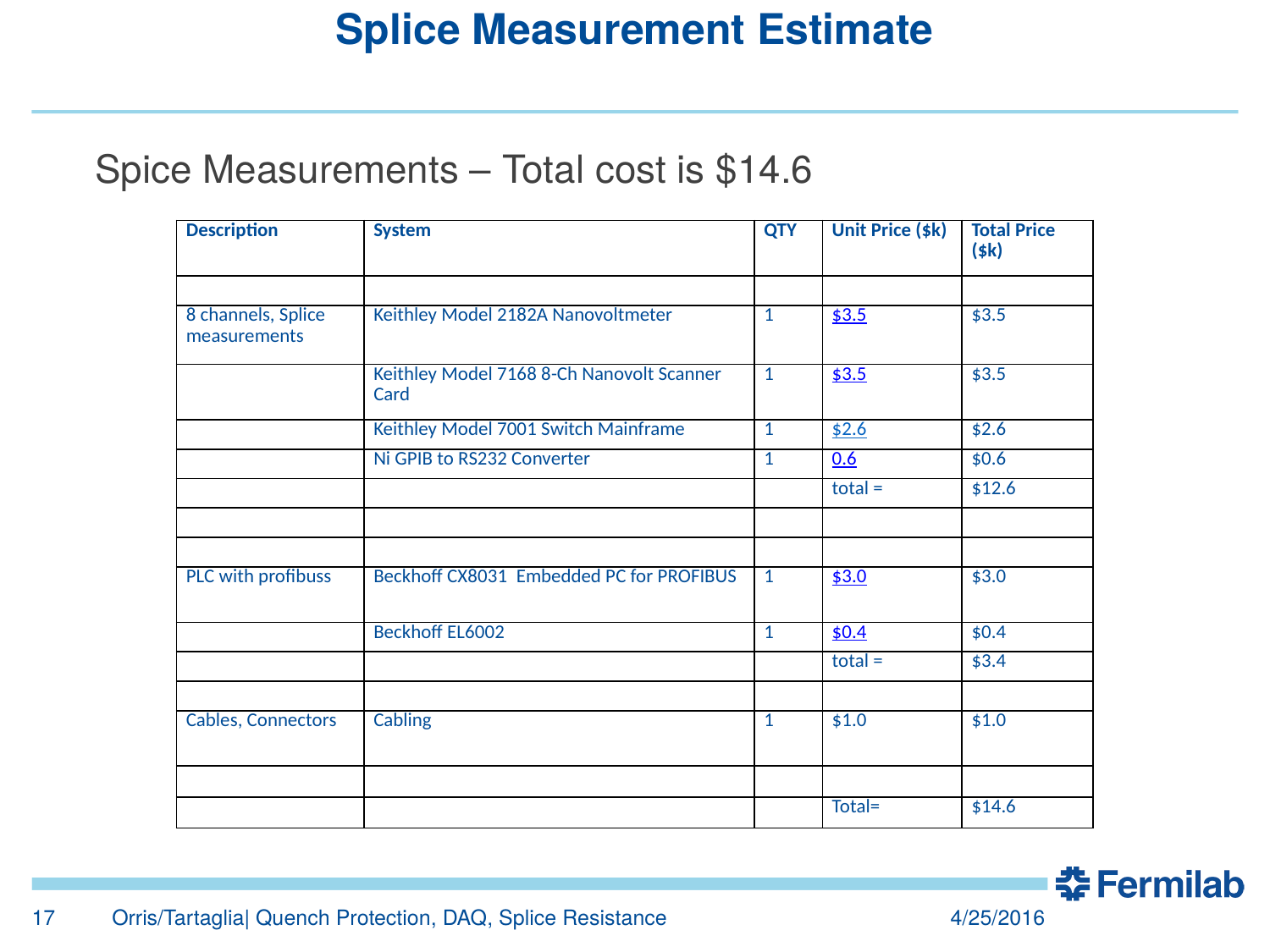

# Splice Measurement Estimate
Spice Measurements – Total cost is $14.6

| Description | System | QTY | Unit Price ($k) | Total Price ($k) |
| --- | --- | --- | --- | --- |
|  |  |  |  |  |
| 8 channels, Splice measurements | Keithley Model 2182A Nanovoltmeter | 1 | $3.5 | $3.5 |
|  | Keithley Model 7168 8-Ch Nanovolt Scanner Card | 1 | $3.5 | $3.5 |
|  | Keithley Model 7001 Switch Mainframe | 1 | $2.6 | $2.6 |
|  | Ni GPIB to RS232 Converter | 1 | 0.6 | $0.6 |
|  |  |  | total = | $12.6 |
|  |  |  |  |  |
|  |  |  |  |  |
| PLC with profibuss | Beckhoff CX8031 Embedded PC for PROFIBUS | 1 | $3.0 | $3.0 |
|  | Beckhoff EL6002 | 1 | $0.4 | $0.4 |
|  |  |  | total = | $3.4 |
|  |  |  |  |  |
| Cables, Connectors | Cabling | 1 | $1.0 | $1.0 |
|  |  |  |  |  |
|  |  |  | Total= | $14.6 |
17
Orris/Tartaglia| Quench Protection, DAQ, Splice Resistance
4/25/2016